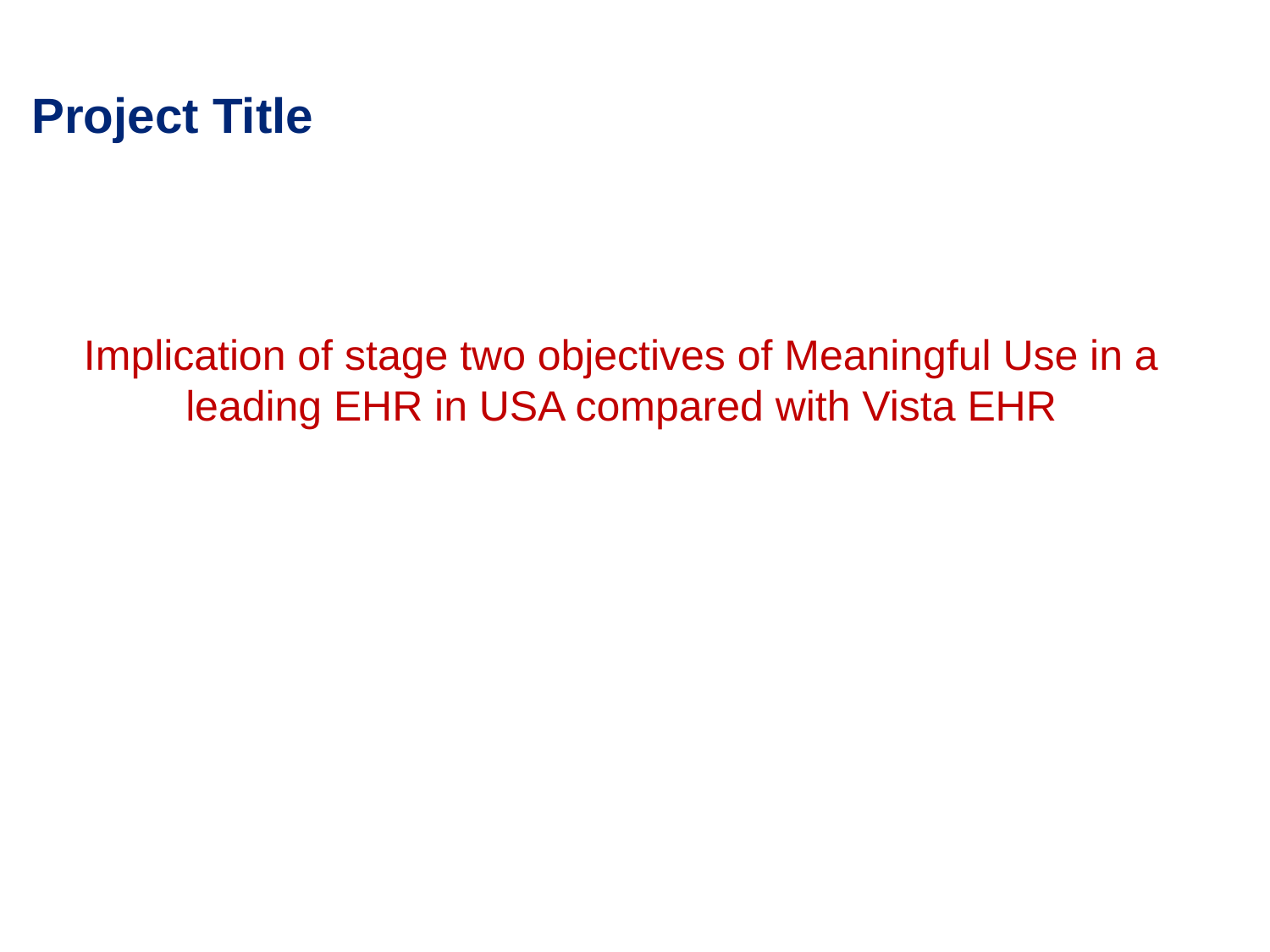

# Project Title
Implication of stage two objectives of Meaningful Use in a leading EHR in USA compared with Vista EHR